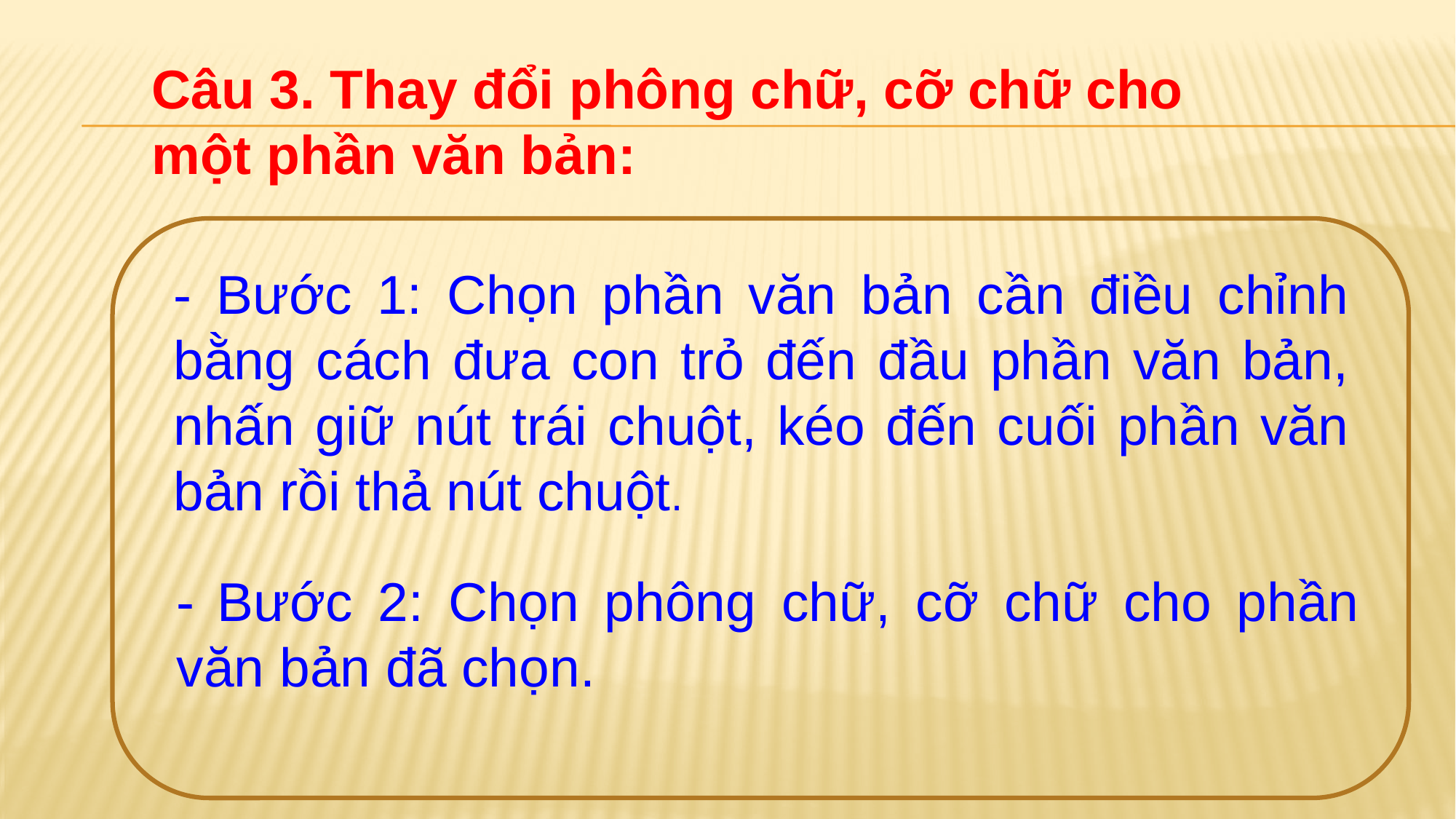

Câu 3. Thay đổi phông chữ, cỡ chữ cho một phần văn bản:

- Bước 1: Chọn phần văn bản cần điều chỉnh bằng cách đưa con trỏ đến đầu phần văn bản, nhấn giữ nút trái chuột, kéo đến cuối phần văn bản rồi thả nút chuột.
- Bước 2: Chọn phông chữ, cỡ chữ cho phần văn bản đã chọn.